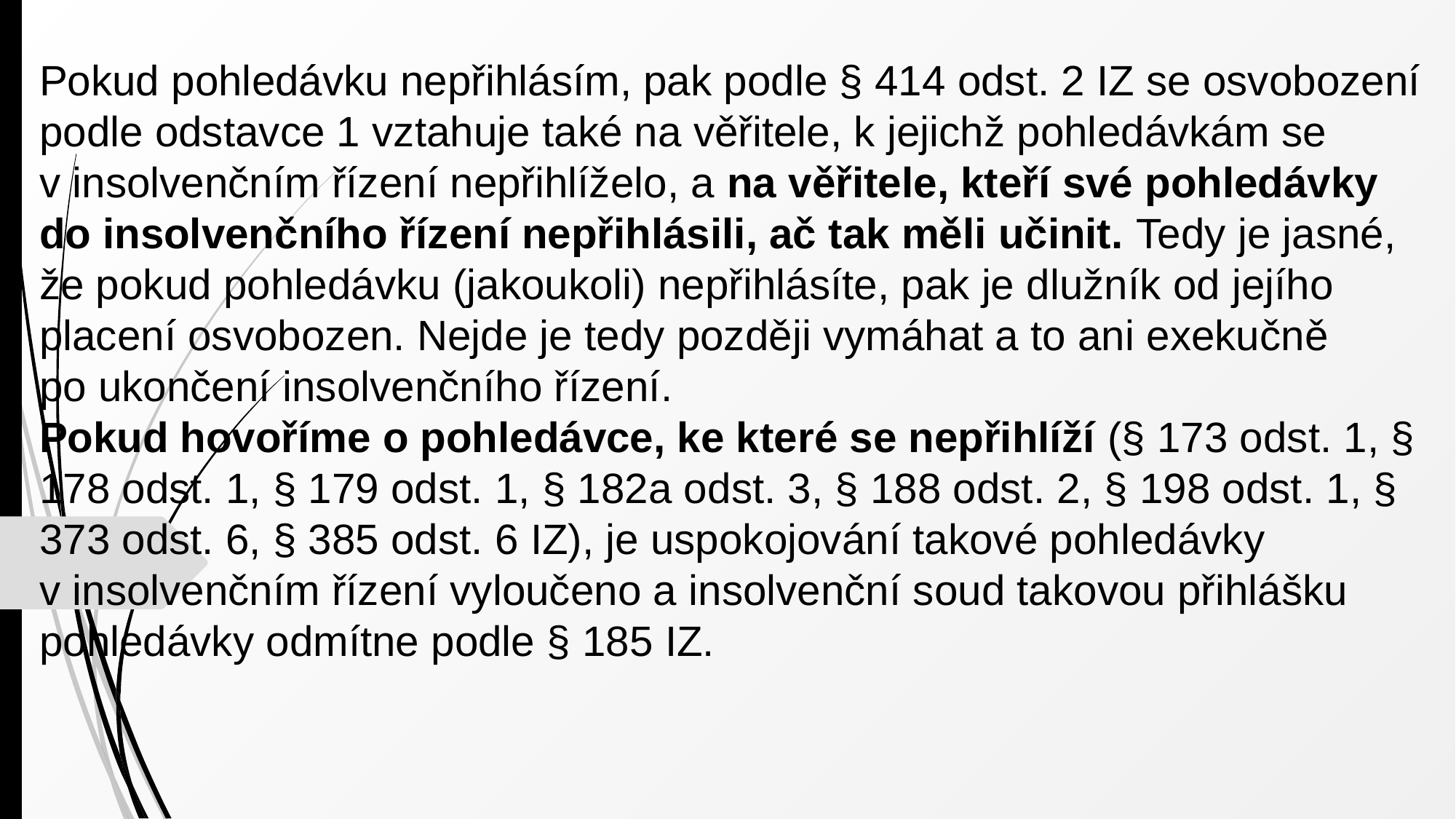

Pokud pohledávku nepřihlásím, pak podle § 414 odst. 2 IZ se osvobození podle odstavce 1 vztahuje také na věřitele, k jejichž pohledávkám se v insolvenčním řízení nepřihlíželo, a na věřitele, kteří své pohledávky do insolvenčního řízení nepřihlásili, ač tak měli učinit. Tedy je jasné, že pokud pohledávku (jakoukoli) nepřihlásíte, pak je dlužník od jejího placení osvobozen. Nejde je tedy později vymáhat a to ani exekučně po ukončení insolvenčního řízení.
Pokud hovoříme o pohledávce, ke které se nepřihlíží (§ 173 odst. 1, § 178 odst. 1, § 179 odst. 1, § 182a odst. 3, § 188 odst. 2, § 198 odst. 1, § 373 odst. 6, § 385 odst. 6 IZ), je uspokojování takové pohledávky v insolvenčním řízení vyloučeno a insolvenční soud takovou přihlášku pohledávky odmítne podle § 185 IZ.